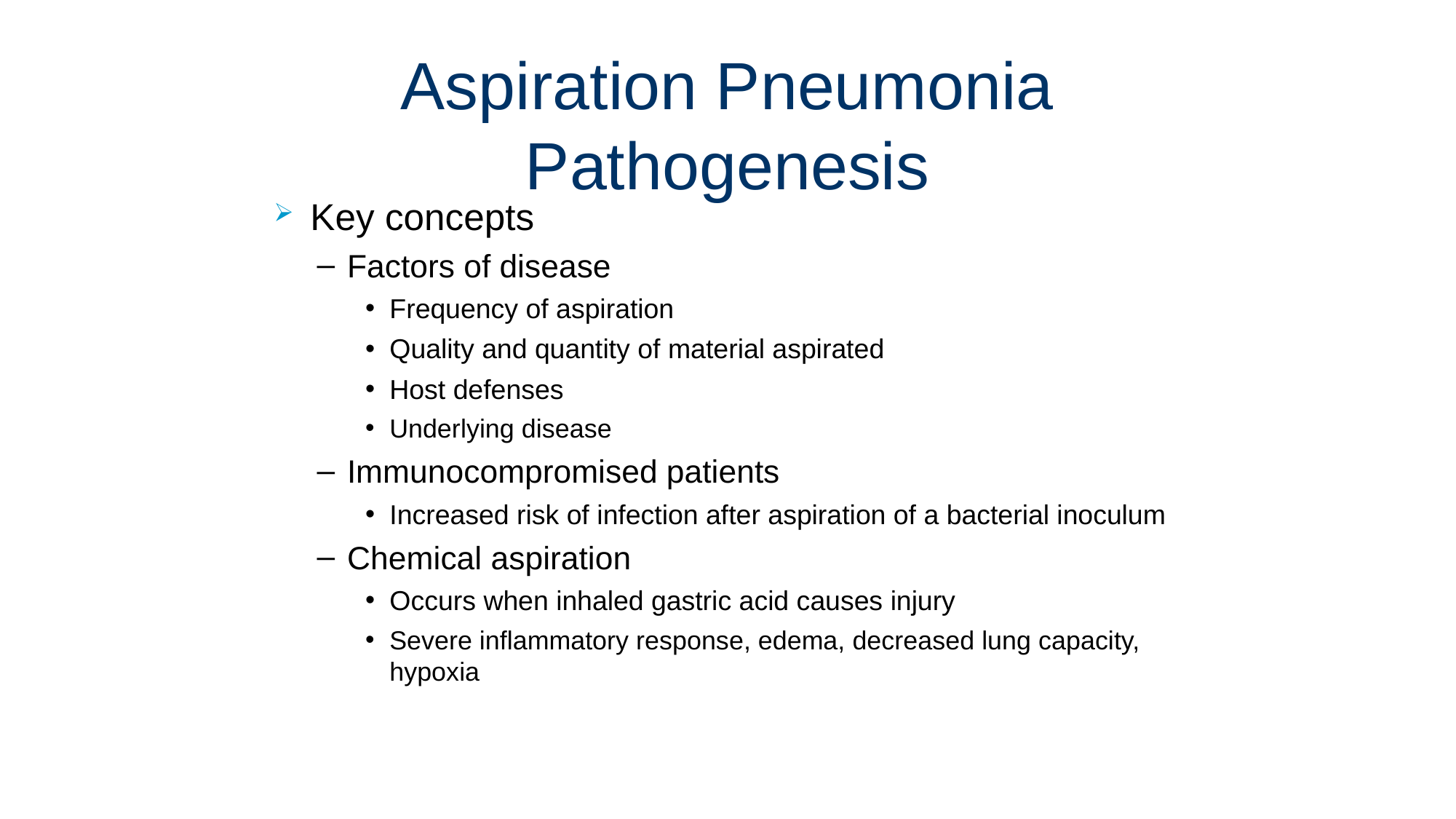

# Aspiration Pneumonia Pathogenesis
Key concepts
Factors of disease
Frequency of aspiration
Quality and quantity of material aspirated
Host defenses
Underlying disease
Immunocompromised patients
Increased risk of infection after aspiration of a bacterial inoculum
Chemical aspiration
Occurs when inhaled gastric acid causes injury
Severe inflammatory response, edema, decreased lung capacity, hypoxia